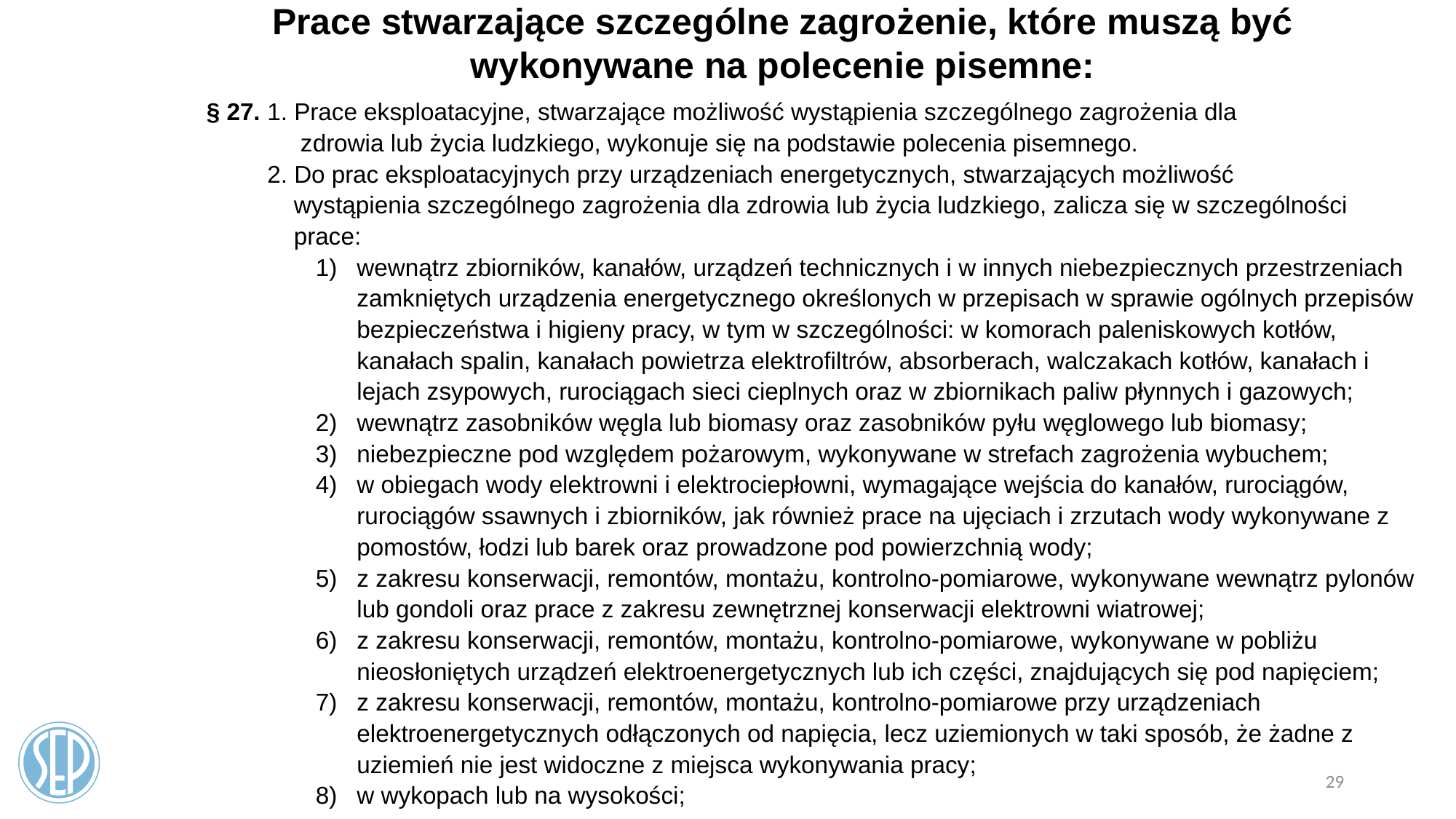

Prace stwarzające szczególne zagrożenie, które muszą być wykonywane na polecenie pisemne:
§ 27. 1. Prace eksploatacyjne, stwarzające możliwość wystąpienia szczególnego zagrożenia dla
              zdrowia lub życia ludzkiego, wykonuje się na podstawie polecenia pisemnego.
         2. Do prac eksploatacyjnych przy urządzeniach energetycznych, stwarzających możliwość
             wystąpienia szczególnego zagrożenia dla zdrowia lub życia ludzkiego, zalicza się w szczególności
             prace:
wewnątrz zbiorników, kanałów, urządzeń technicznych i w innych niebezpiecznych przestrzeniach zamkniętych urządzenia energetycznego określonych w przepisach w sprawie ogólnych przepisów bezpieczeństwa i higieny pracy, w tym w szczególności: w komorach paleniskowych kotłów, kanałach spalin, kanałach powietrza elektrofiltrów, absorberach, walczakach kotłów, kanałach i lejach zsypowych, rurociągach sieci cieplnych oraz w zbiornikach paliw płynnych i gazowych;
wewnątrz zasobników węgla lub biomasy oraz zasobników pyłu węglowego lub biomasy;
niebezpieczne pod względem pożarowym, wykonywane w strefach zagrożenia wybuchem;
w obiegach wody elektrowni i elektrociepłowni, wymagające wejścia do kanałów, rurociągów, rurociągów ssawnych i zbiorników, jak również prace na ujęciach i zrzutach wody wykonywane z pomostów, łodzi lub barek oraz prowadzone pod powierzchnią wody;
z zakresu konserwacji, remontów, montażu, kontrolno-pomiarowe, wykonywane wewnątrz pylonów lub gondoli oraz prace z zakresu zewnętrznej konserwacji elektrowni wiatrowej;
z zakresu konserwacji, remontów, montażu, kontrolno-pomiarowe, wykonywane w pobliżu nieosłoniętych urządzeń elektroenergetycznych lub ich części, znajdujących się pod napięciem;
z zakresu konserwacji, remontów, montażu, kontrolno-pomiarowe przy urządzeniach elektroenergetycznych odłączonych od napięcia, lecz uziemionych w taki sposób, że żadne z uziemień nie jest widoczne z miejsca wykonywania pracy;
w wykopach lub na wysokości;
29